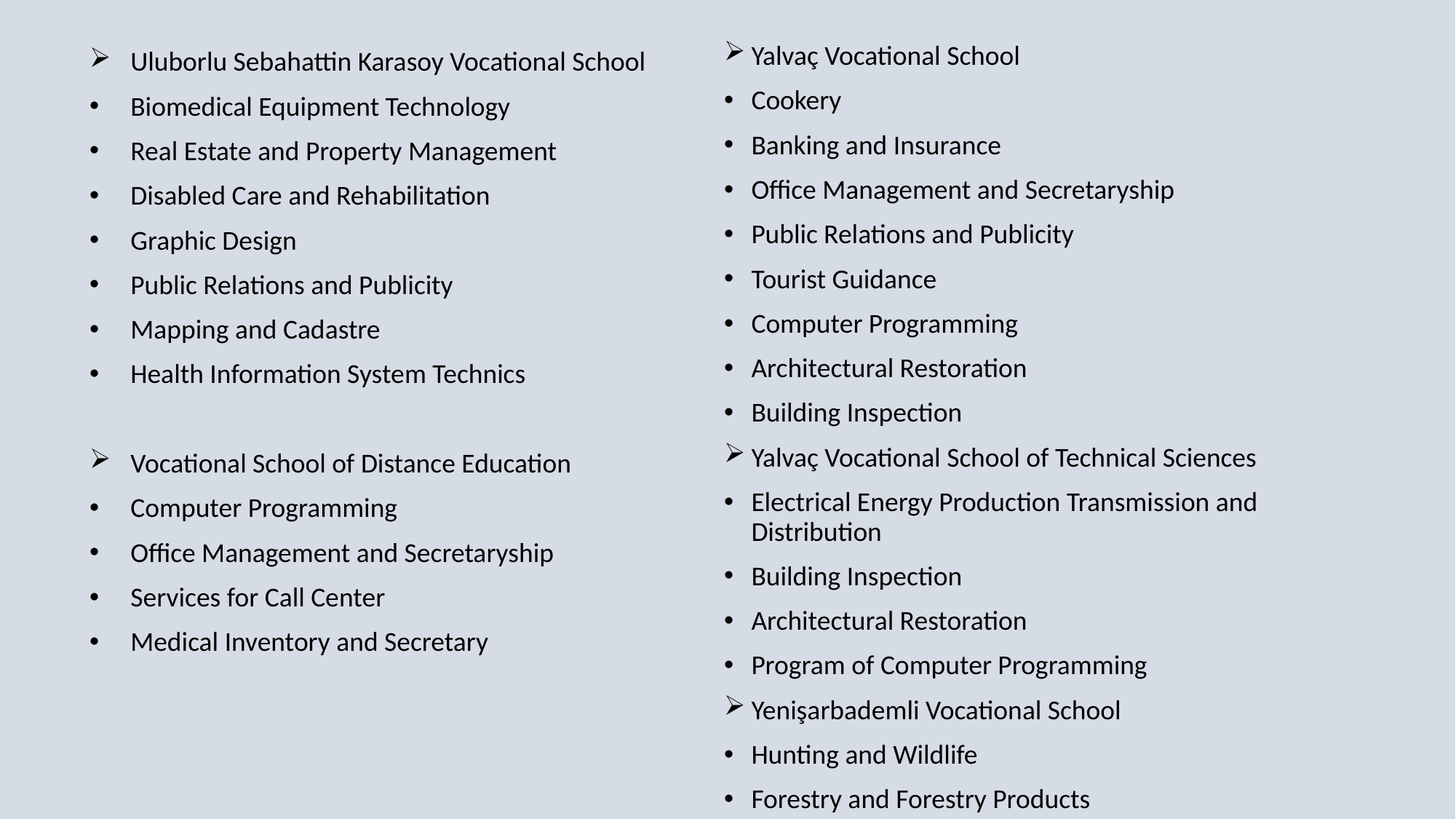

Yalvaç Vocational School
Cookery
Banking and Insurance
Office Management and Secretaryship
Public Relations and Publicity
Tourist Guidance
Computer Programming
Architectural Restoration
Building Inspection
Yalvaç Vocational School of Technical Sciences
Electrical Energy Production Transmission and Distribution
Building Inspection
Architectural Restoration
Program of Computer Programming
Yenişarbademli Vocational School
Hunting and Wildlife
Forestry and Forestry Products
Uluborlu Sebahattin Karasoy Vocational School
Biomedical Equipment Technology
Real Estate and Property Management
Disabled Care and Rehabilitation
Graphic Design
Public Relations and Publicity
Mapping and Cadastre
Health Information System Technics

Vocational School of Distance Education
Computer Programming
Office Management and Secretaryship
Services for Call Center
Medical Inventory and Secretary